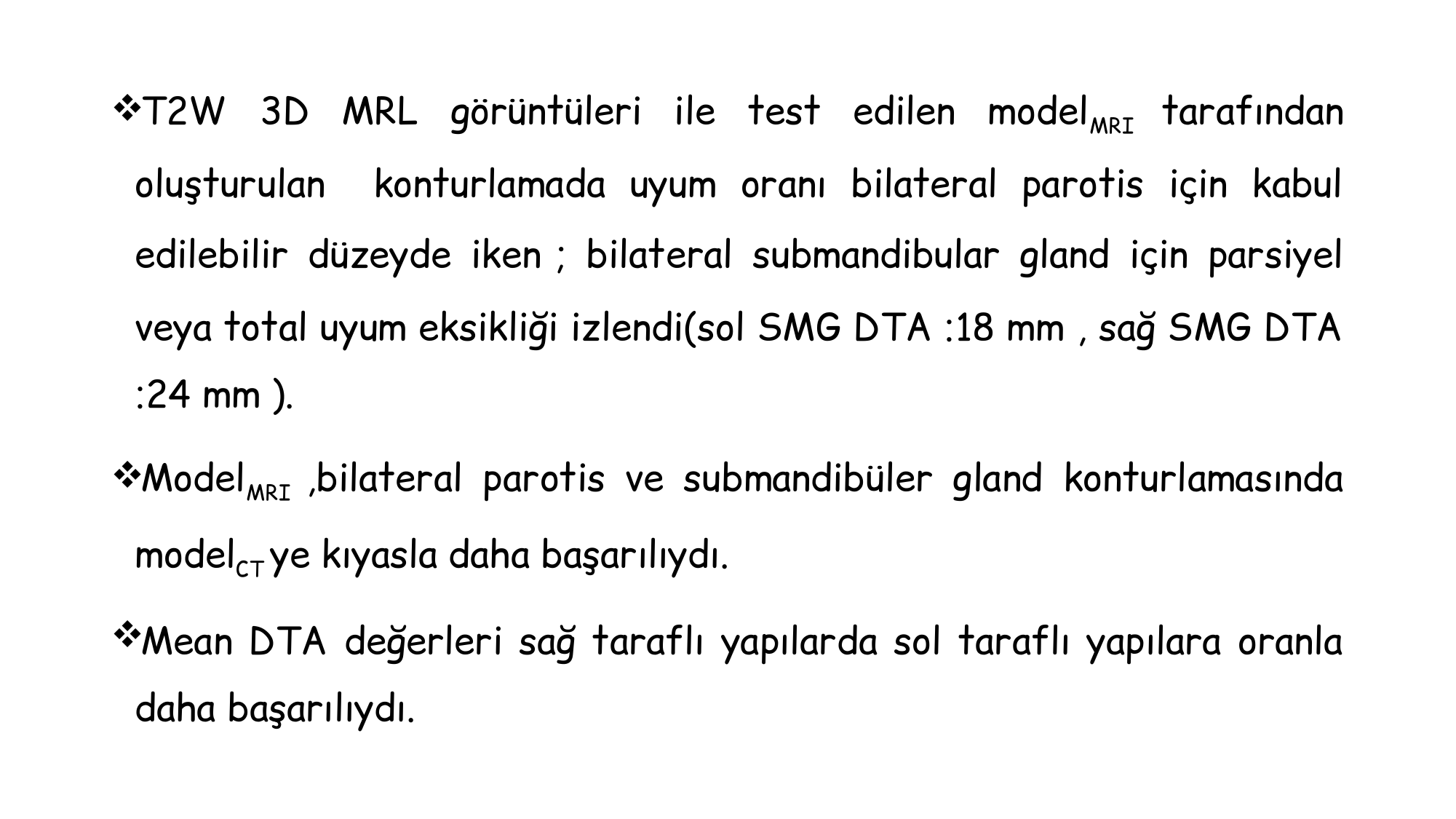

T2W 3D MRL görüntüleri ile test edilen modelMRI tarafından oluşturulan  konturlamada uyum oranı bilateral parotis için kabul edilebilir düzeyde iken ; bilateral submandibular gland için parsiyel veya total uyum eksikliği izlendi(sol SMG DTA :18 mm , sağ SMG DTA :24 mm ).
ModelMRI ,bilateral parotis ve submandibüler gland konturlamasında modelCT ye kıyasla daha başarılıydı.
Mean DTA değerleri sağ taraflı yapılarda sol taraflı yapılara oranla daha başarılıydı.